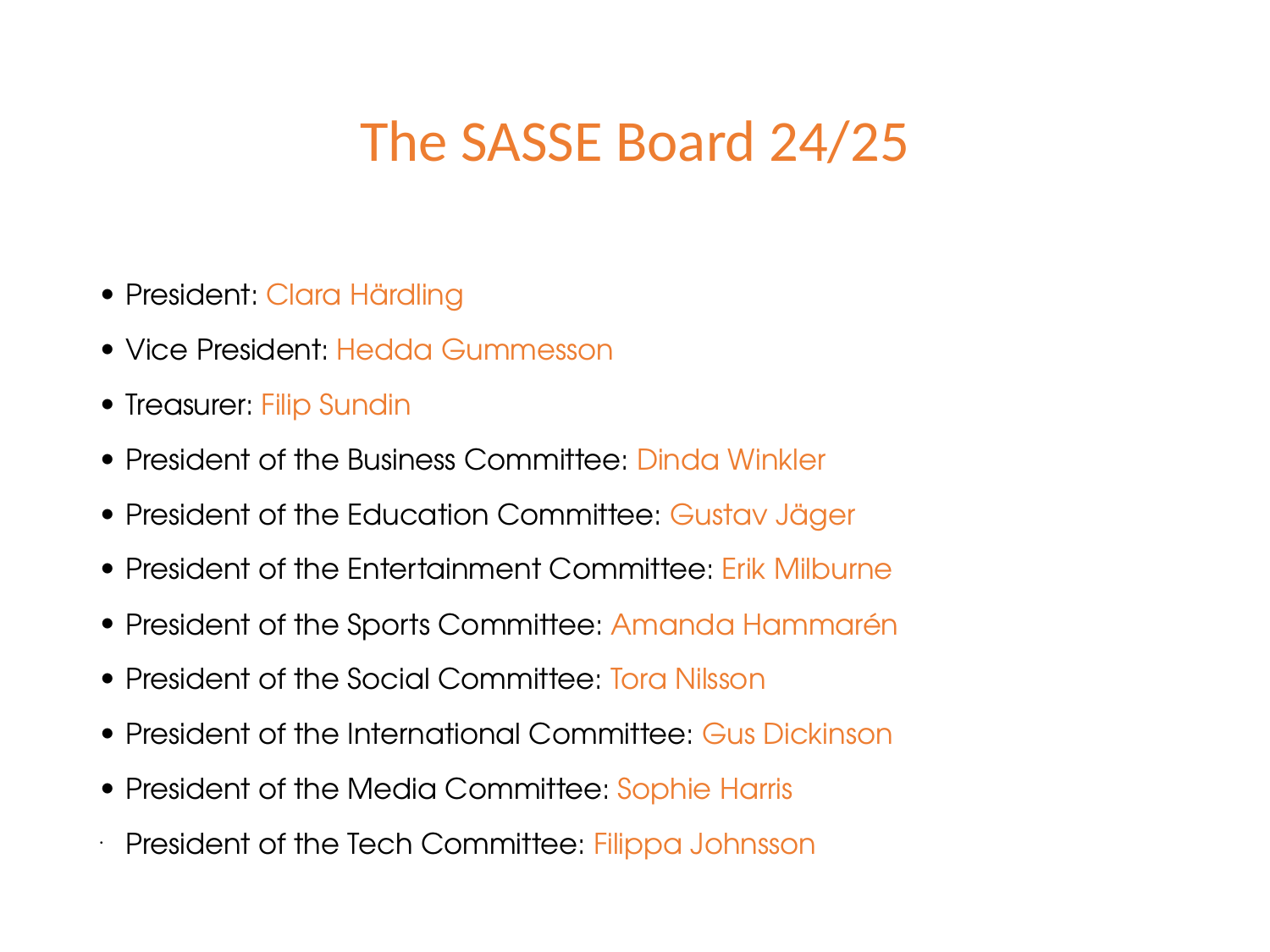

# The SASSE Board 24/25
President: Clara Härdling
Vice President: Hedda Gummesson
Treasurer: Filip Sundin
President of the Business Committee: Dinda Winkler
President of the Education Committee: Gustav Jäger
President of the Entertainment Committee: Erik Milburne
President of the Sports Committee: Amanda Hammarén
President of the Social Committee: Tora Nilsson
President of the International Committee: Gus Dickinson
President of the Media Committee: Sophie Harris
President of the Tech Committee: Filippa Johnsson